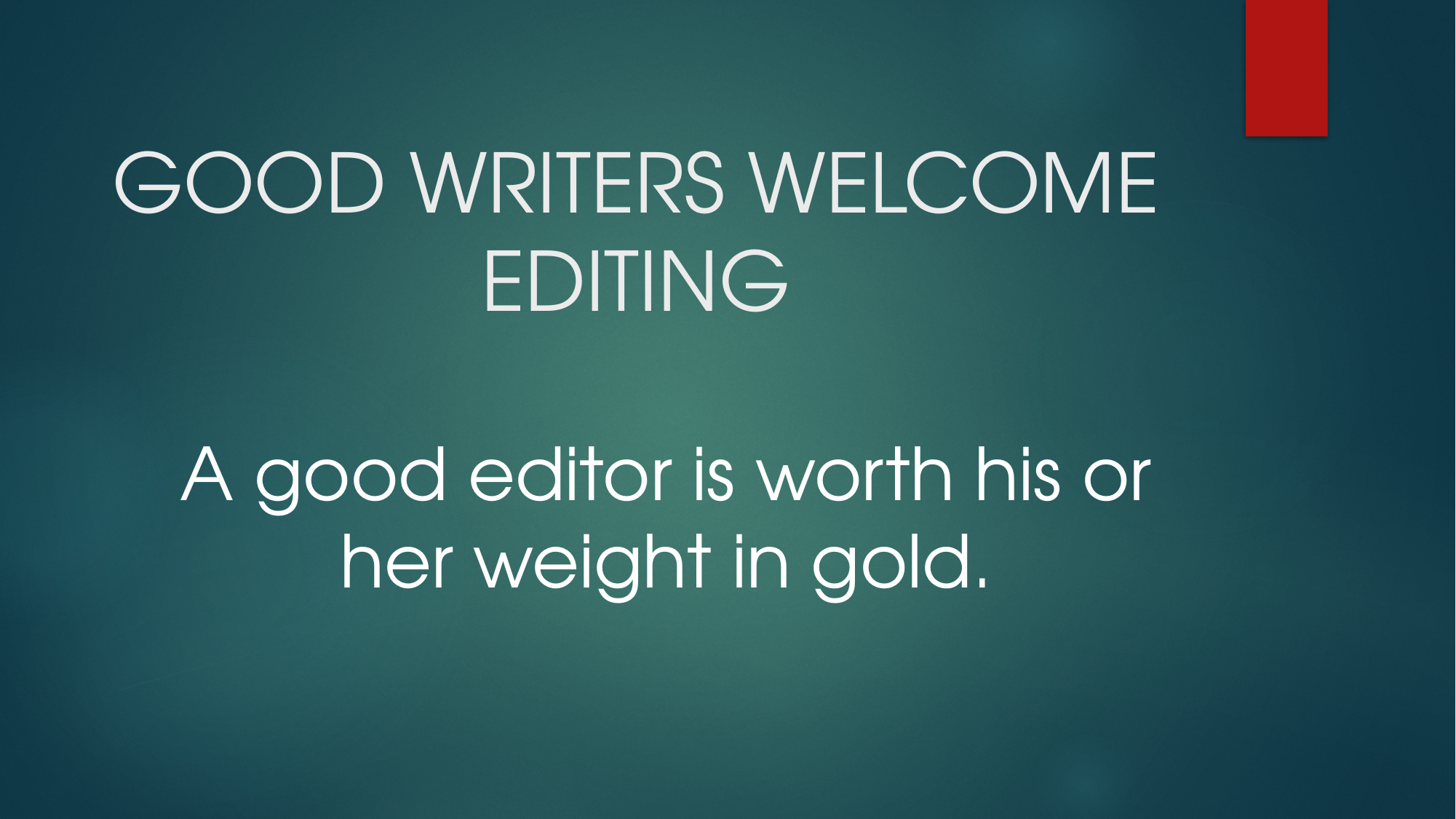

# GOOD WRITERS WELCOME EDITING
A good editor is worth his or her weight in gold.